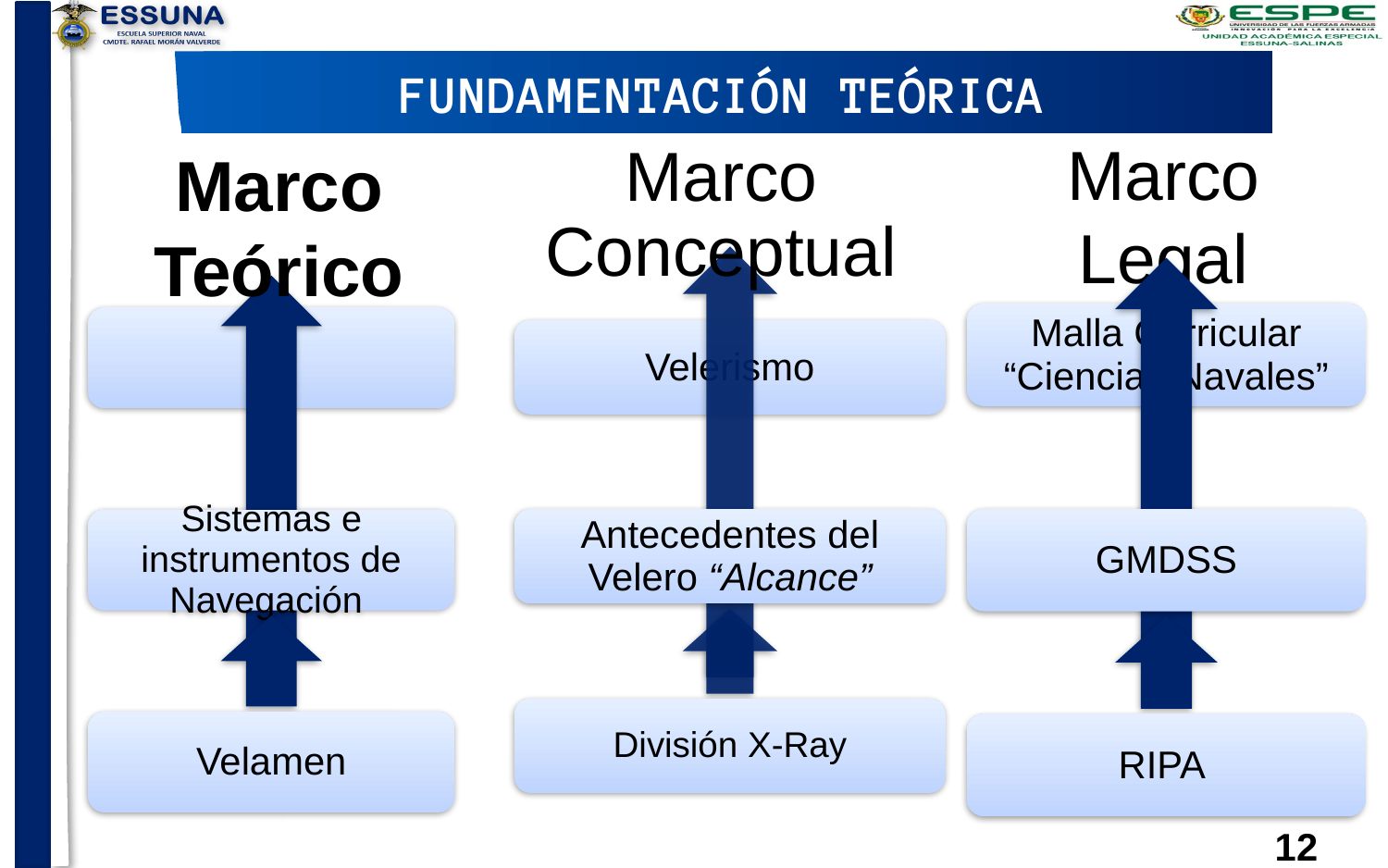

FUNDAMENTACIÓN TEÓRICA
Marco Conceptual
Marco Legal
# Marco Teórico
GMDSS
Malla Curricular “Ciencias Navales”
RIPA
Sistemas e instrumentos de Navegación
Velamen
Antecedentes del Velero “Alcance”
División X-Ray
Velerismo
12